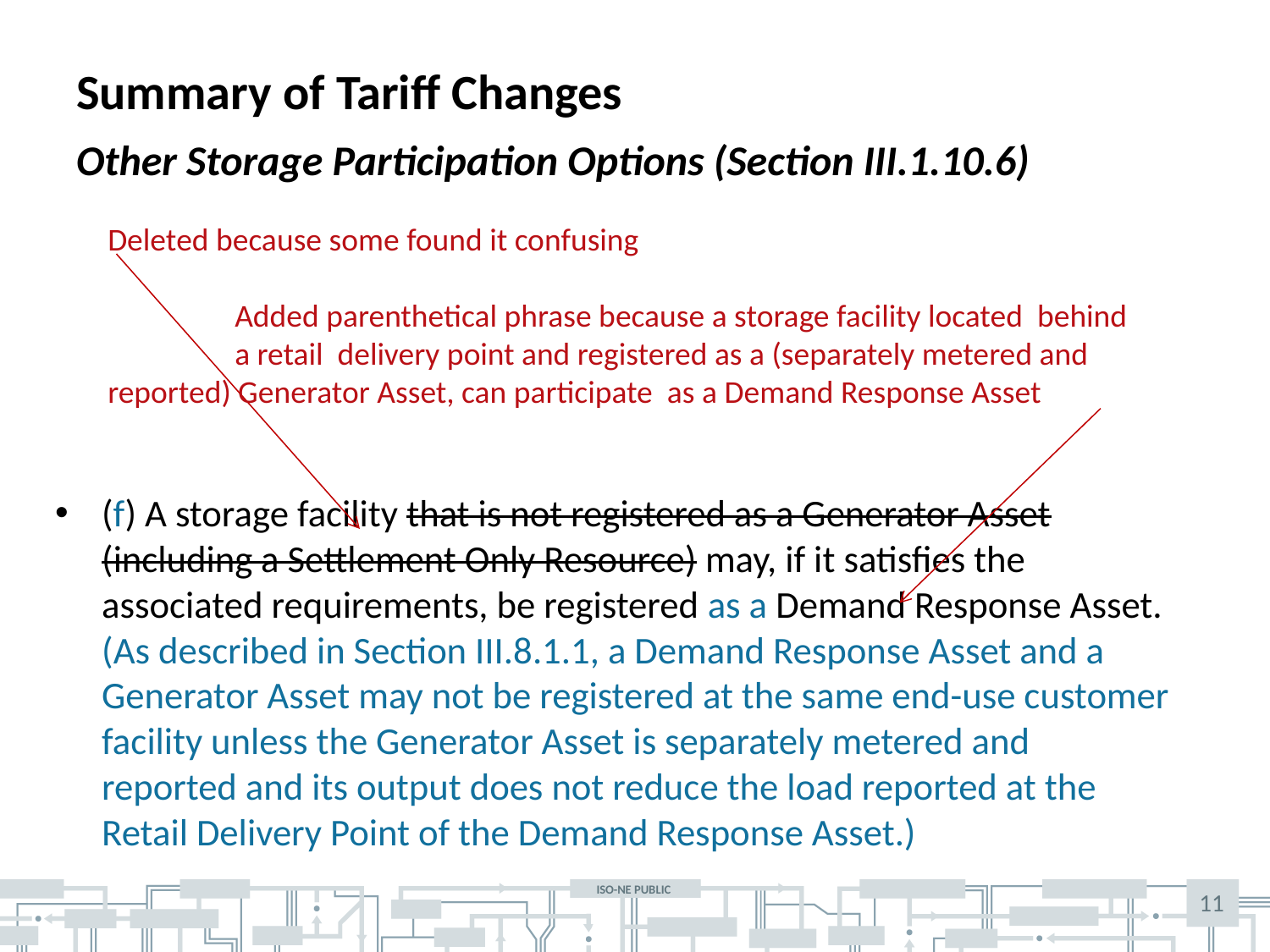

# Summary of Tariff Changes
Other Storage Participation Options (Section III.1.10.6)

Deleted because some found it confusing

	Added parenthetical phrase because a storage facility located  behind 	a retail  delivery point and registered as a (separately metered and 	reported) Generator Asset, can participate  as a Demand Response Asset

(f) A storage facility that is not registered as a Generator Asset (including a Settlement Only Resource) may, if it satisfies the associated requirements, be registered as a Demand Response Asset. (As described in Section III.8.1.1, a Demand Response Asset and a Generator Asset may not be registered at the same end-use customer facility unless the Generator Asset is separately metered and reported and its output does not reduce the load reported at the Retail Delivery Point of the Demand Response Asset.)

11